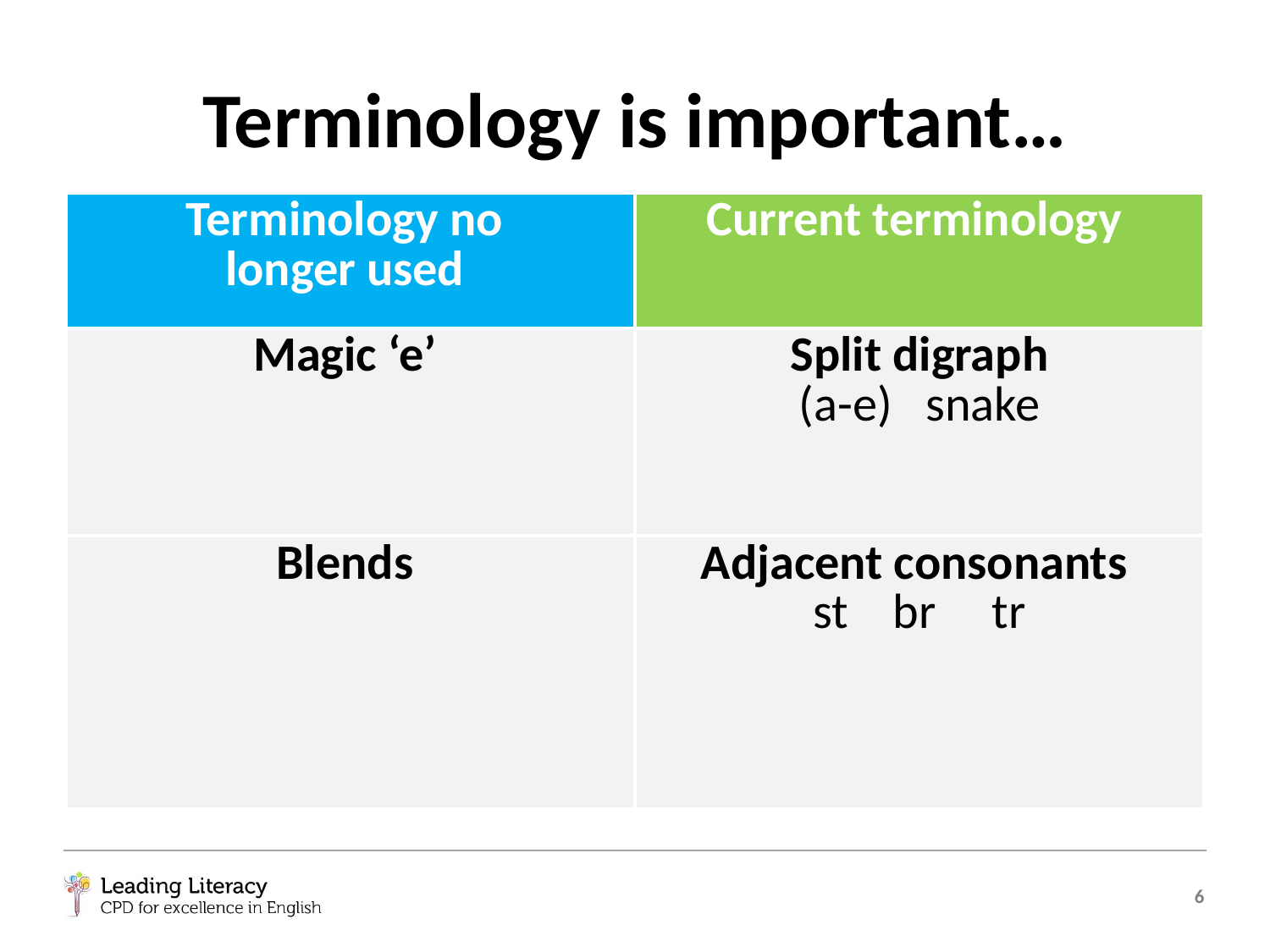

# Terminology is important…
| Terminology no longer used | Current terminology |
| --- | --- |
| Magic ‘e’ | Split digraph (a-e) snake |
| Blends | Adjacent consonants st br tr |